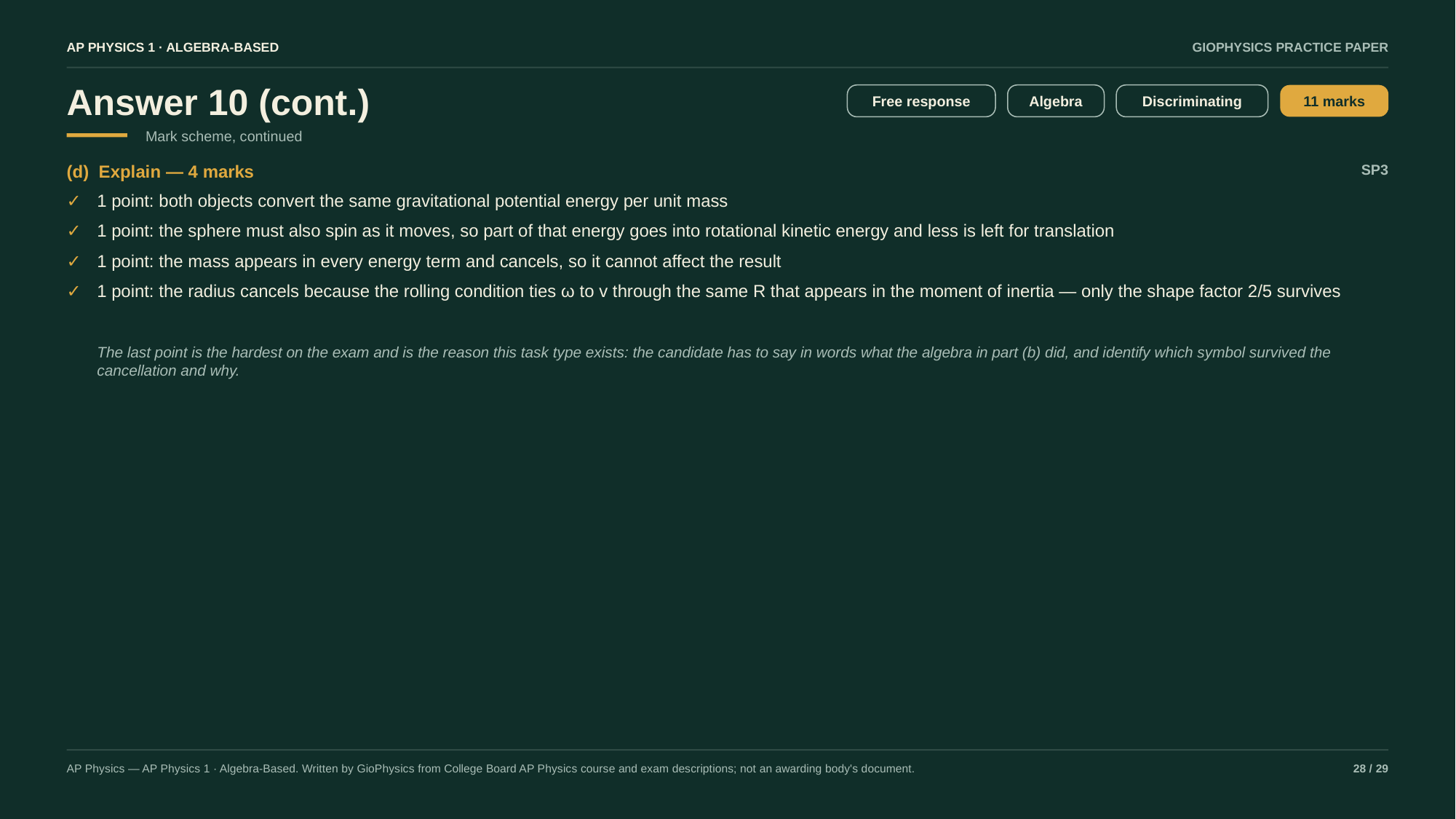

AP PHYSICS 1 · ALGEBRA-BASED
GIOPHYSICS PRACTICE PAPER

Answer 10 (cont.)

Free response

Algebra

Discriminating

11 marks
Mark scheme, continued

(d)  Explain — 4 marks
SP3
✓
1 point: both objects convert the same gravitational potential energy per unit mass
✓
1 point: the sphere must also spin as it moves, so part of that energy goes into rotational kinetic energy and less is left for translation
✓
1 point: the mass appears in every energy term and cancels, so it cannot affect the result
✓
1 point: the radius cancels because the rolling condition ties ω to v through the same R that appears in the moment of inertia — only the shape factor 2/5 survives
The last point is the hardest on the exam and is the reason this task type exists: the candidate has to say in words what the algebra in part (b) did, and identify which symbol survived the cancellation and why.

AP Physics — AP Physics 1 · Algebra-Based. Written by GioPhysics from College Board AP Physics course and exam descriptions; not an awarding body's document.
28 / 29